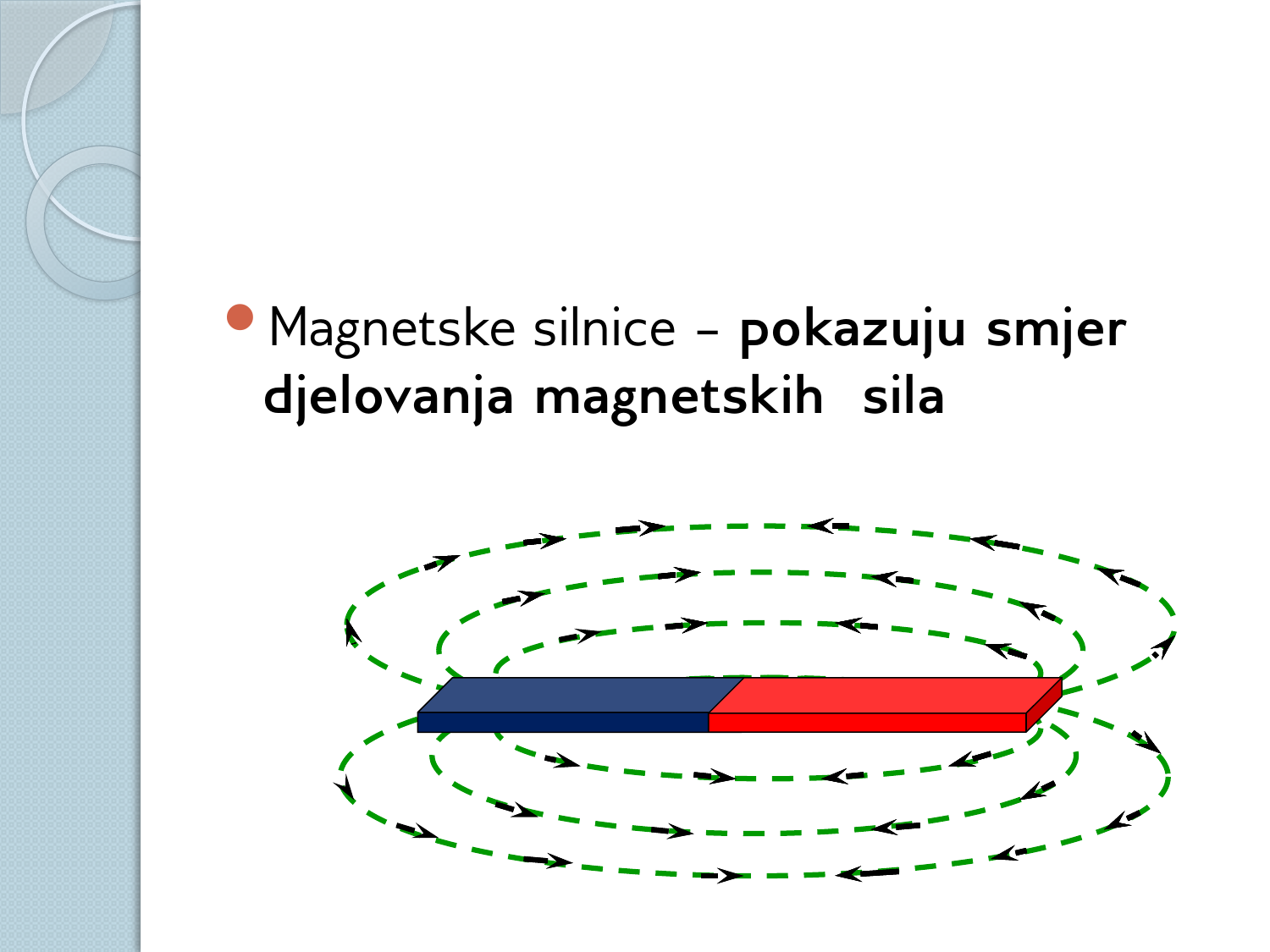

#

Magnetske silnice – pokazuju smjer djelovanja magnetskih  sila